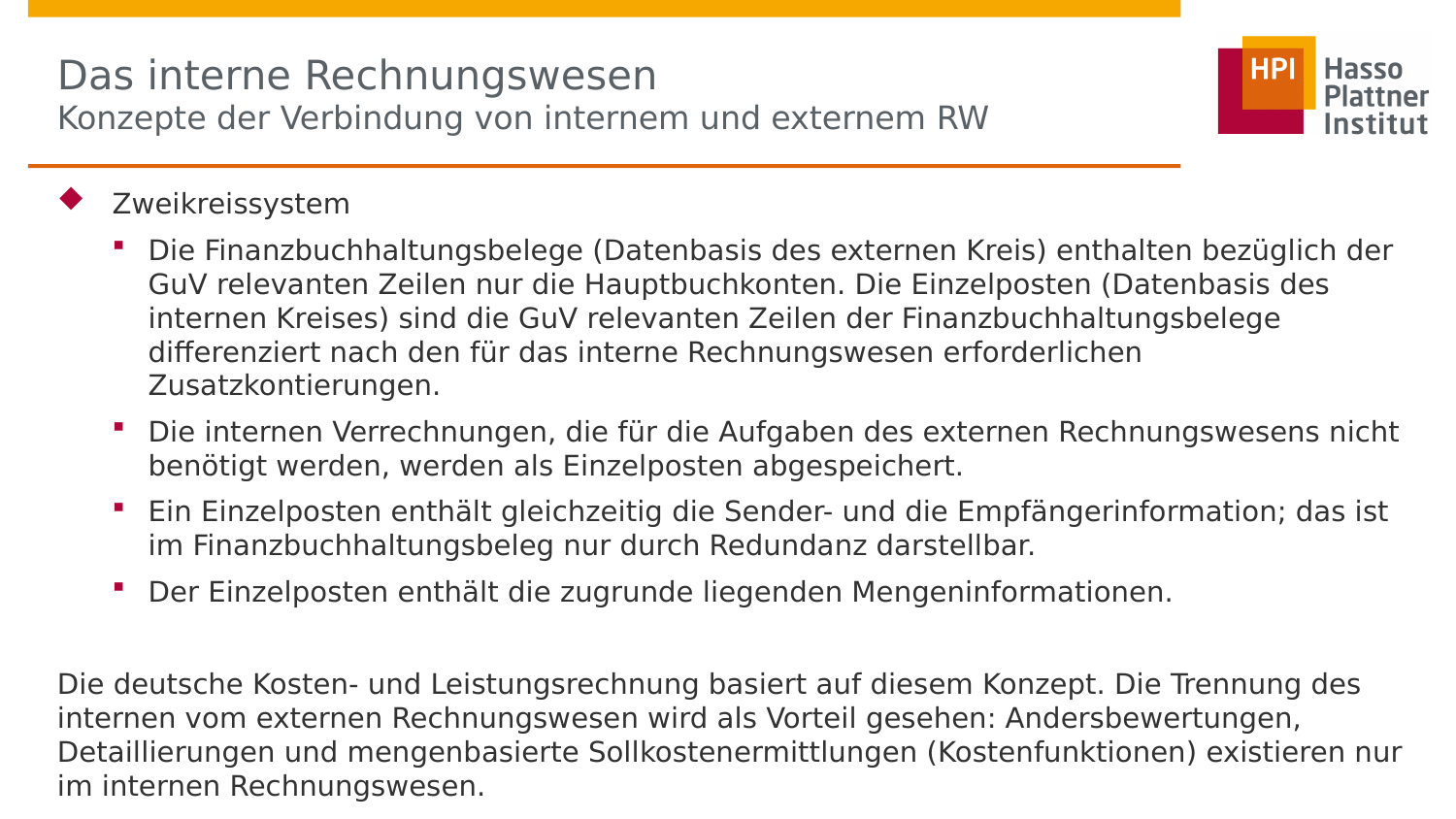

# Das interne Rechnungswesen Konzepte der Verbindung von internem und externem RW
Zweikreissystem
Die Finanzbuchhaltungsbelege (Datenbasis des externen Kreis) enthalten bezüglich der GuV relevanten Zeilen nur die Hauptbuchkonten. Die Einzelposten (Datenbasis des internen Kreises) sind die GuV relevanten Zeilen der Finanzbuchhaltungsbelege differenziert nach den für das interne Rechnungswesen erforderlichen Zusatzkontierungen.
Die internen Verrechnungen, die für die Aufgaben des externen Rechnungswesens nicht benötigt werden, werden als Einzelposten abgespeichert.
Ein Einzelposten enthält gleichzeitig die Sender- und die Empfängerinformation; das ist im Finanzbuchhaltungsbeleg nur durch Redundanz darstellbar.
Der Einzelposten enthält die zugrunde liegenden Mengeninformationen.

Die deutsche Kosten- und Leistungsrechnung basiert auf diesem Konzept. Die Trennung des internen vom externen Rechnungswesen wird als Vorteil gesehen: Andersbewertungen, Detaillierungen und mengenbasierte Sollkostenermittlungen (Kostenfunktionen) existieren nur im internen Rechnungswesen.